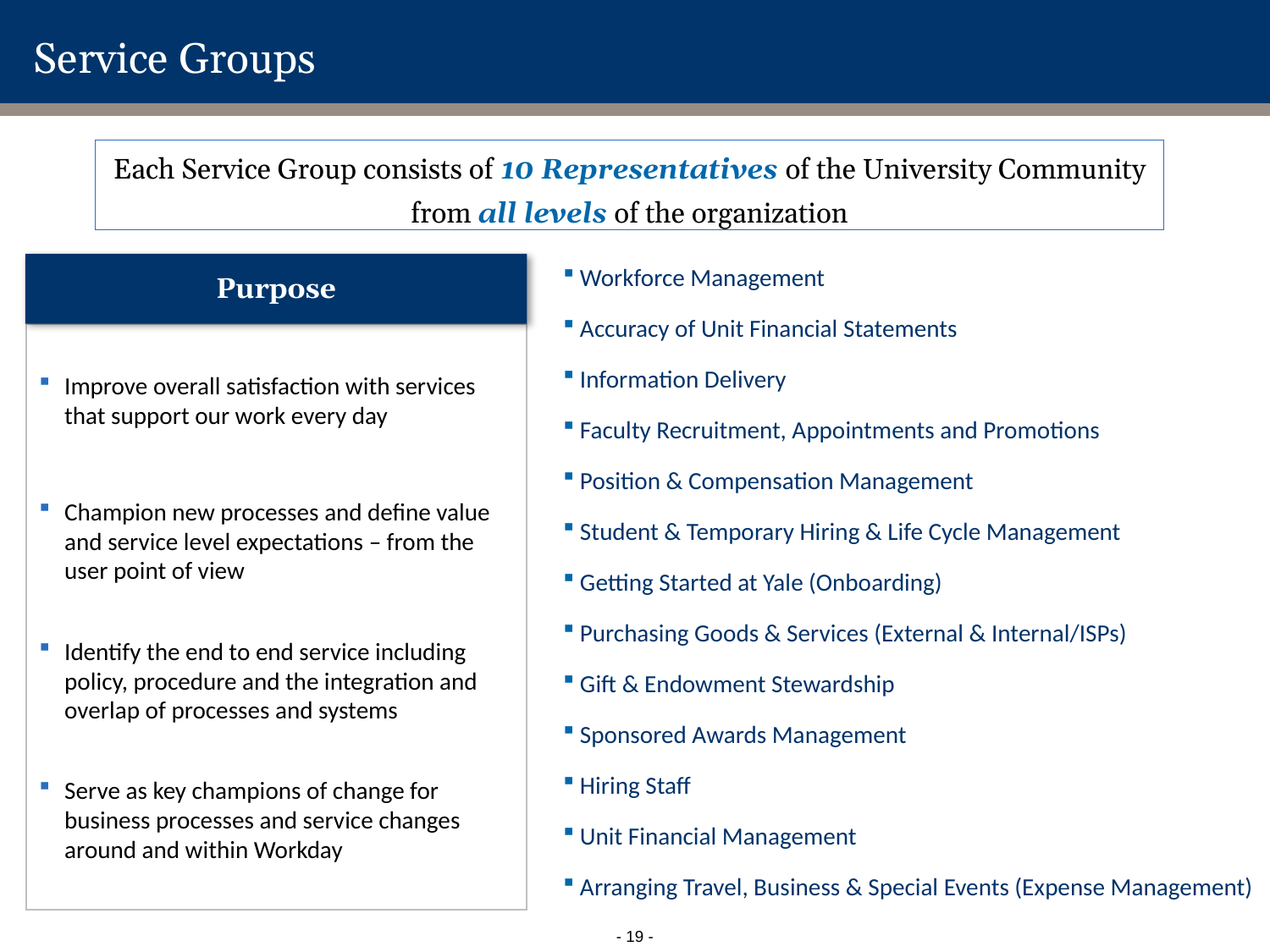

# Service Groups
Each Service Group consists of 10 Representatives of the University Community from all levels of the organization
 Workforce Management
 Accuracy of Unit Financial Statements
 Information Delivery
 Faculty Recruitment, Appointments and Promotions
 Position & Compensation Management
 Student & Temporary Hiring & Life Cycle Management
 Getting Started at Yale (Onboarding)
 Purchasing Goods & Services (External & Internal/ISPs)
 Gift & Endowment Stewardship
 Sponsored Awards Management
 Hiring Staff
 Unit Financial Management
 Arranging Travel, Business & Special Events (Expense Management)

Purpose
Improve overall satisfaction with services that support our work every day

Champion new processes and define value and service level expectations – from the user point of view

Identify the end to end service including policy, procedure and the integration and overlap of processes and systems

Serve as key champions of change for business processes and service changes around and within Workday